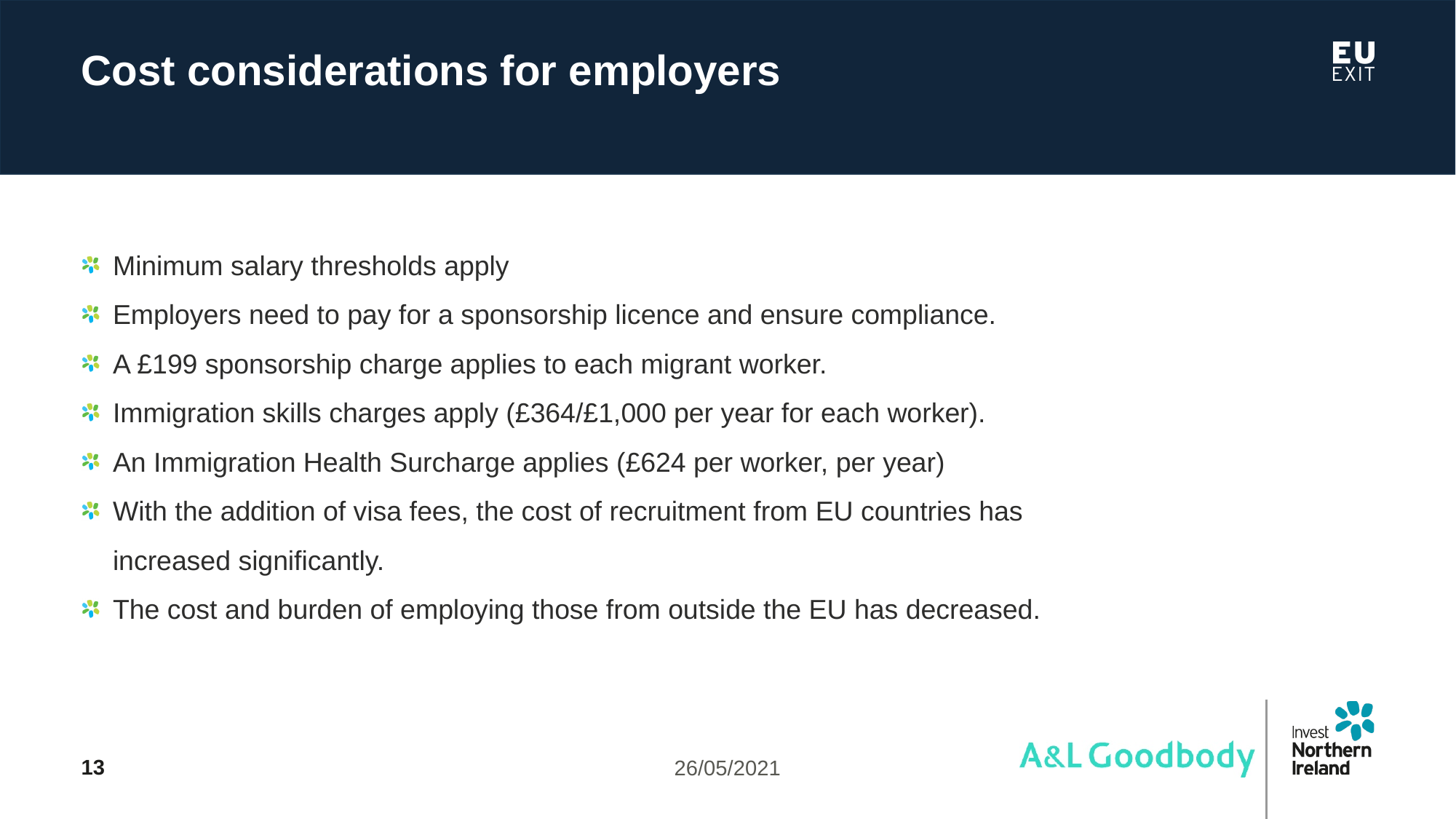

Cost considerations for employers
Minimum salary thresholds apply
Employers need to pay for a sponsorship licence and ensure compliance.
A £199 sponsorship charge applies to each migrant worker.
Immigration skills charges apply (£364/£1,000 per year for each worker).
An Immigration Health Surcharge applies (£624 per worker, per year)
With the addition of visa fees, the cost of recruitment from EU countries has increased significantly.
The cost and burden of employing those from outside the EU has decreased.